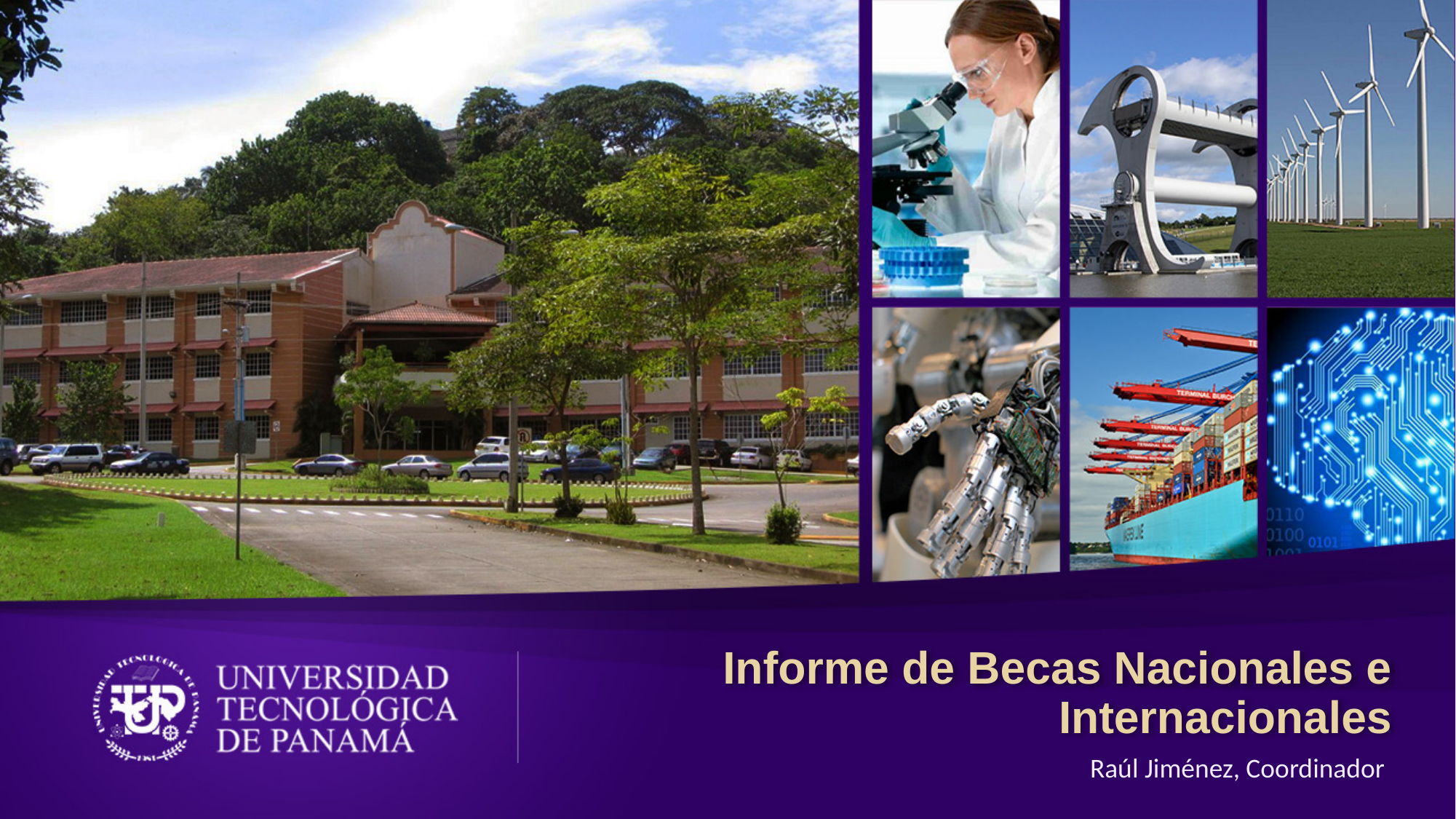

# Informe de Becas Nacionales e Internacionales
Raúl Jiménez, Coordinador